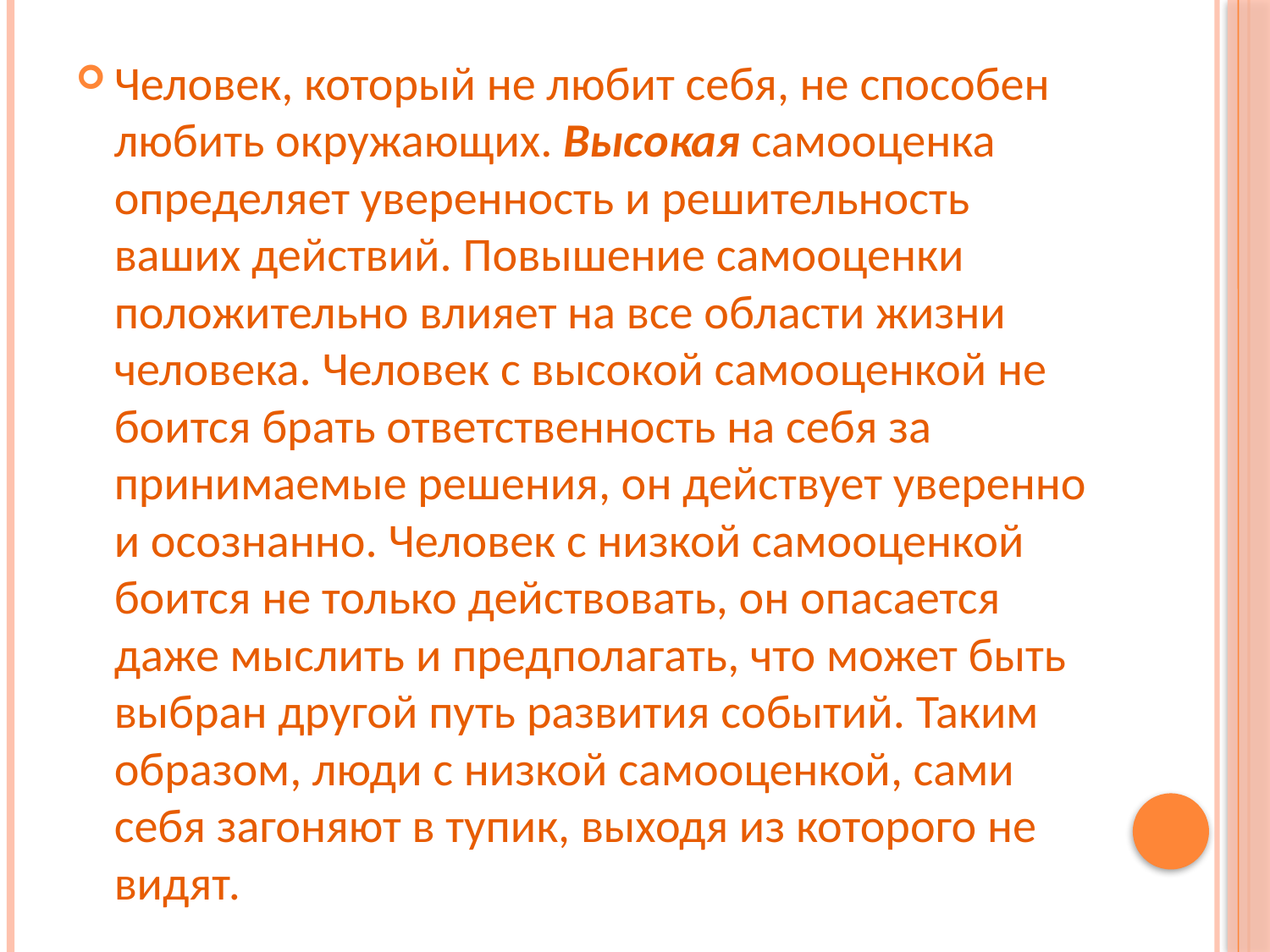

Человек, который не любит себя, не способен любить окружающих. Высокая самооценка определяет уверенность и решительность ваших действий. Повышение самооценки положительно влияет на все области жизни человека. Человек с высокой самооценкой не боится брать ответственность на себя за принимаемые решения, он действует уверенно и осознанно. Человек с низкой самооценкой боится не только действовать, он опасается даже мыслить и предполагать, что может быть выбран другой путь развития событий. Таким образом, люди с низкой самооценкой, сами себя загоняют в тупик, выходя из которого не видят.